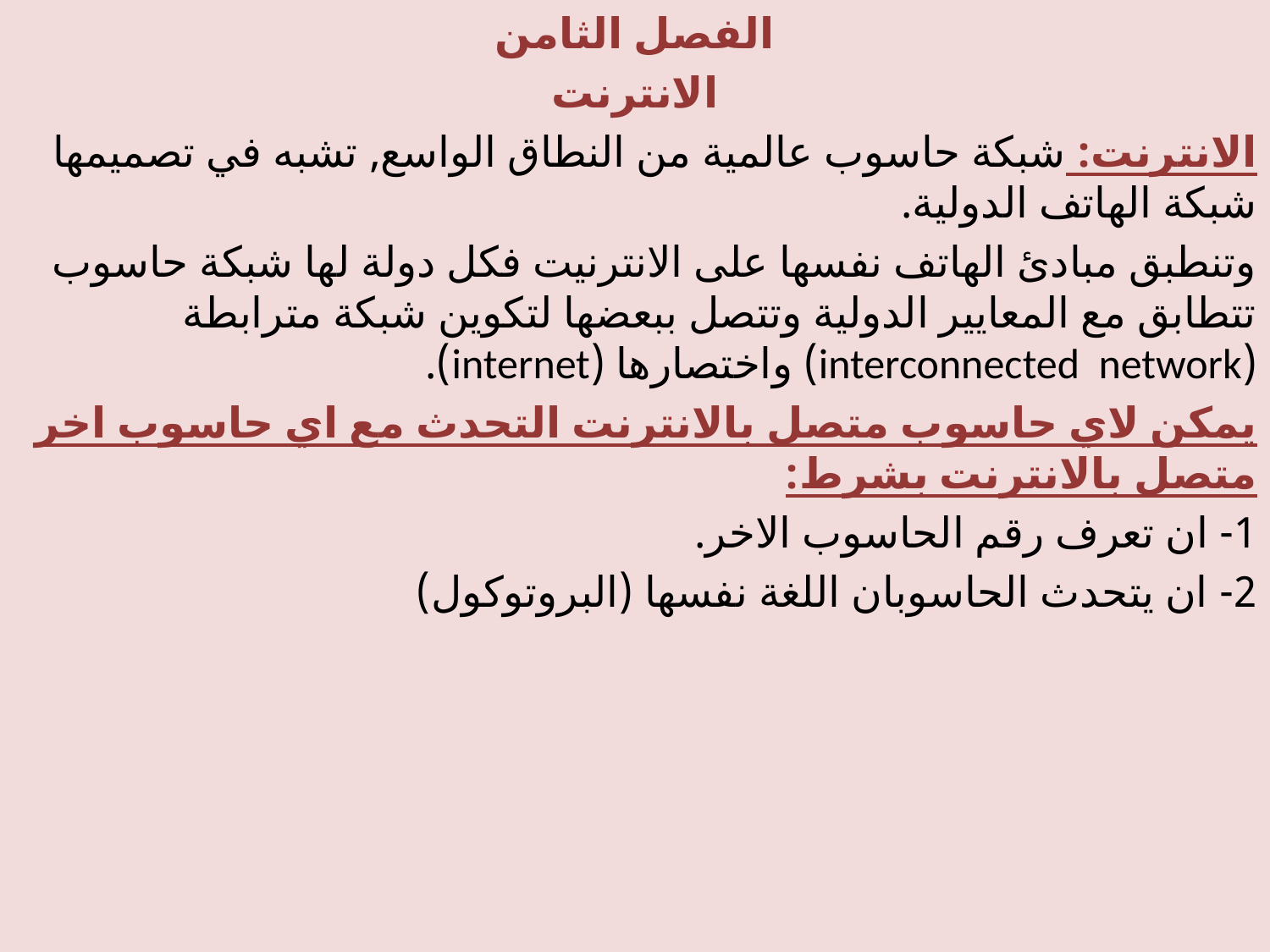

الفصل الثامن
الانترنت
الانترنت: شبكة حاسوب عالمية من النطاق الواسع, تشبه في تصميمها شبكة الهاتف الدولية.
وتنطبق مبادئ الهاتف نفسها على الانترنيت فكل دولة لها شبكة حاسوب تتطابق مع المعايير الدولية وتتصل ببعضها لتكوين شبكة مترابطة (interconnected  network) واختصارها (internet).
يمكن لاي حاسوب متصل بالانترنت التحدث مع اي حاسوب اخر متصل بالانترنت بشرط:
1- ان تعرف رقم الحاسوب الاخر.
2- ان يتحدث الحاسوبان اللغة نفسها (البروتوكول)